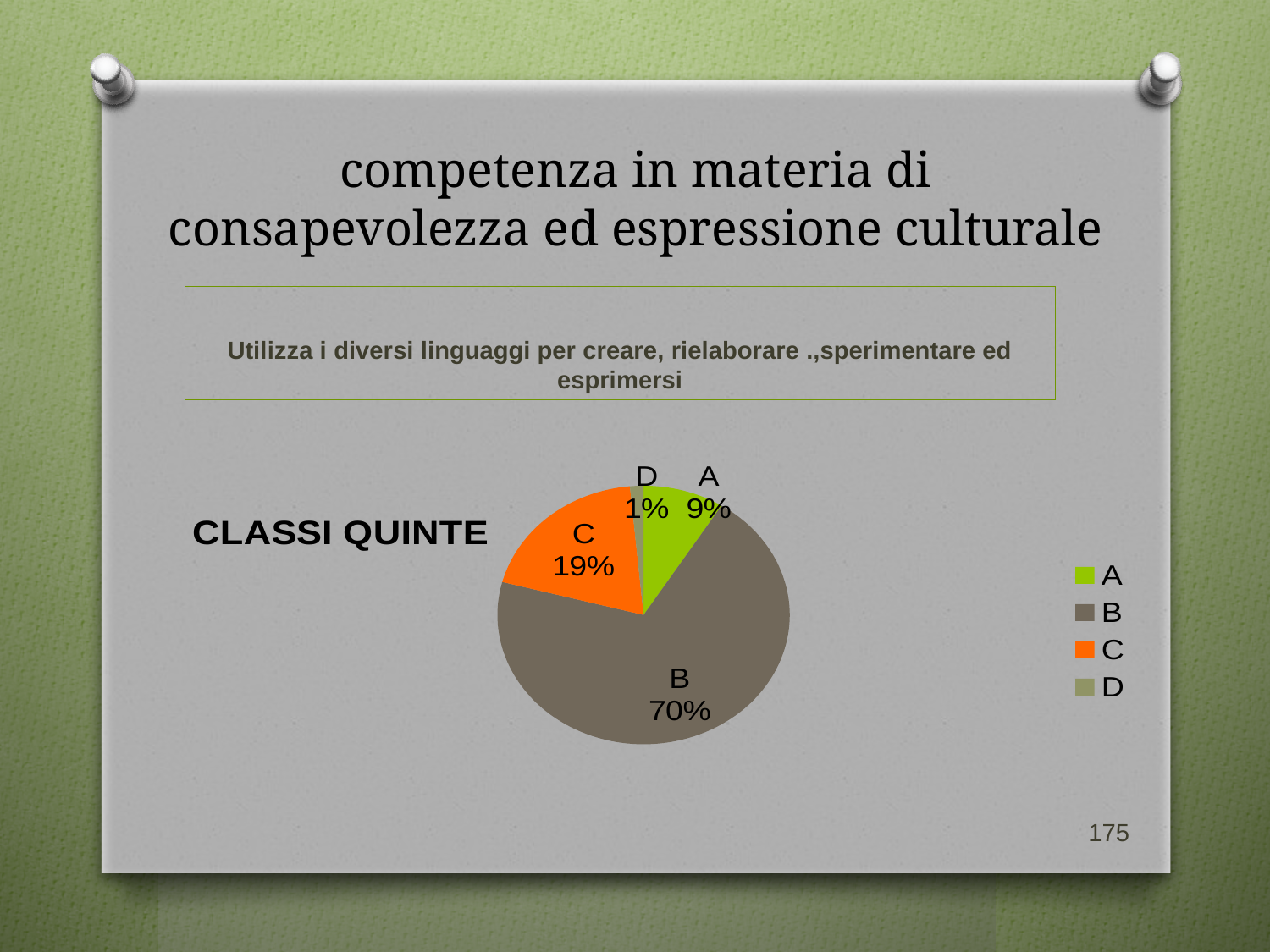

# competenza in materia di consapevolezza ed espressione culturale
Utilizza i diversi linguaggi per creare, rielaborare .,sperimentare ed esprimersi

### Chart:

| Category | CLASSI QUINTE |
|---|---|
| A | 6.0 |
| B | 47.0 |
| C | 13.0 |
| D | 1.0 |
175